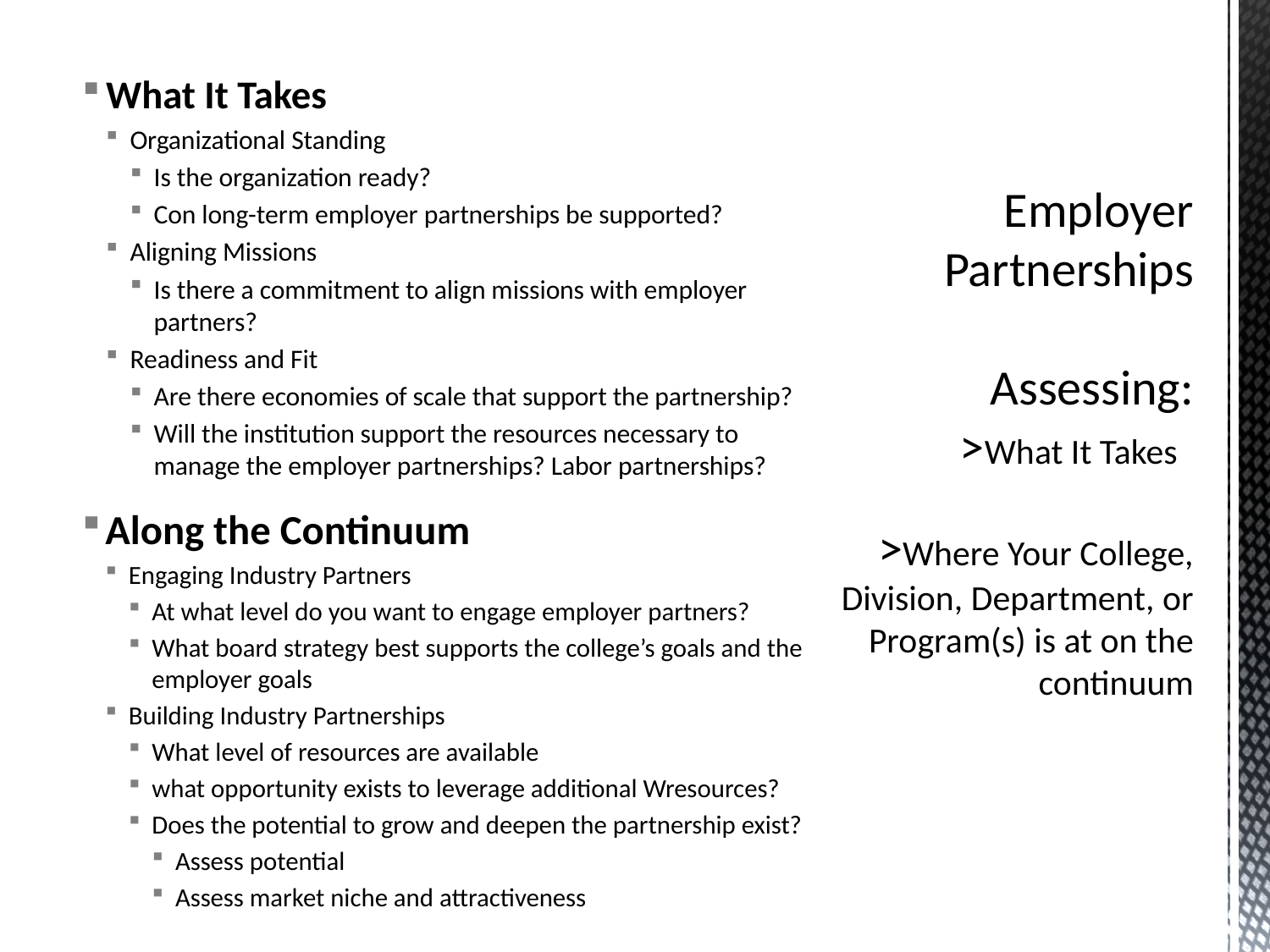

# Employer Partnerships Assessing: >What It Takes >Where Your College, Division, Department, or Program(s) is at on the continuum
What It Takes
Organizational Standing
Is the organization ready?
Con long-term employer partnerships be supported?
Aligning Missions
Is there a commitment to align missions with employer partners?
Readiness and Fit
Are there economies of scale that support the partnership?
Will the institution support the resources necessary to manage the employer partnerships? Labor partnerships?
Along the Continuum
Engaging Industry Partners
At what level do you want to engage employer partners?
What board strategy best supports the college’s goals and the employer goals
Building Industry Partnerships
What level of resources are available
what opportunity exists to leverage additional Wresources?
Does the potential to grow and deepen the partnership exist?
Assess potential
Assess market niche and attractiveness